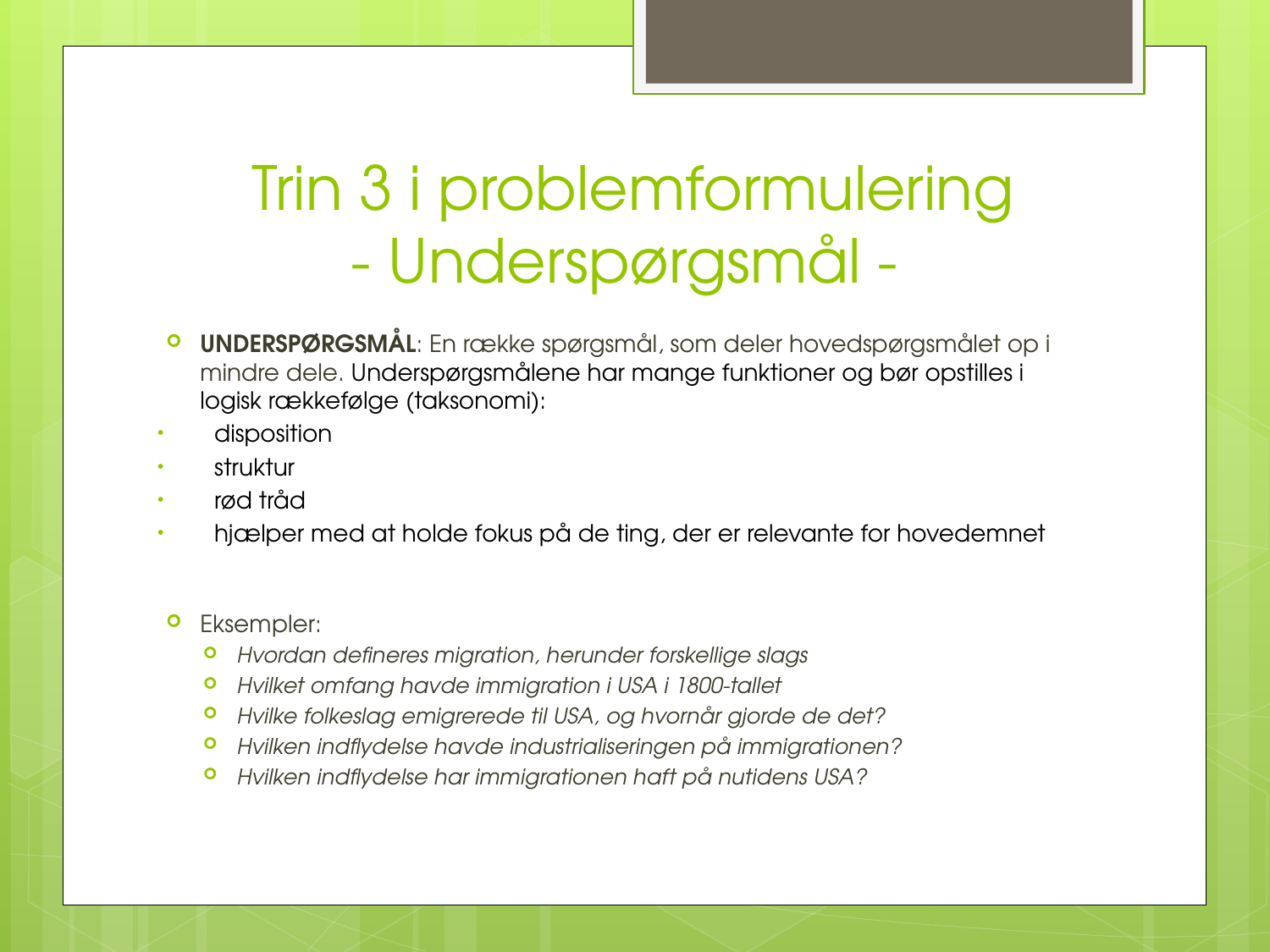

# Trin 3 i problemformulering - Underspørgsmål -
UNDERSPØRGSMÅL: En række spørgsmål, som deler hovedspørgsmålet op i mindre dele. Underspørgsmålene har mange funktioner og bør opstilles i logisk rækkefølge (taksonomi):
disposition
struktur
rød tråd
hjælper med at holde fokus på de ting, der er relevante for hovedemnet

Eksempler:
Hvordan defineres migration, herunder forskellige slags
Hvilket omfang havde immigration i USA i 1800-tallet
Hvilke folkeslag emigrerede til USA, og hvornår gjorde de det?
Hvilken indflydelse havde industrialiseringen på immigrationen?
Hvilken indflydelse har immigrationen haft på nutidens USA?